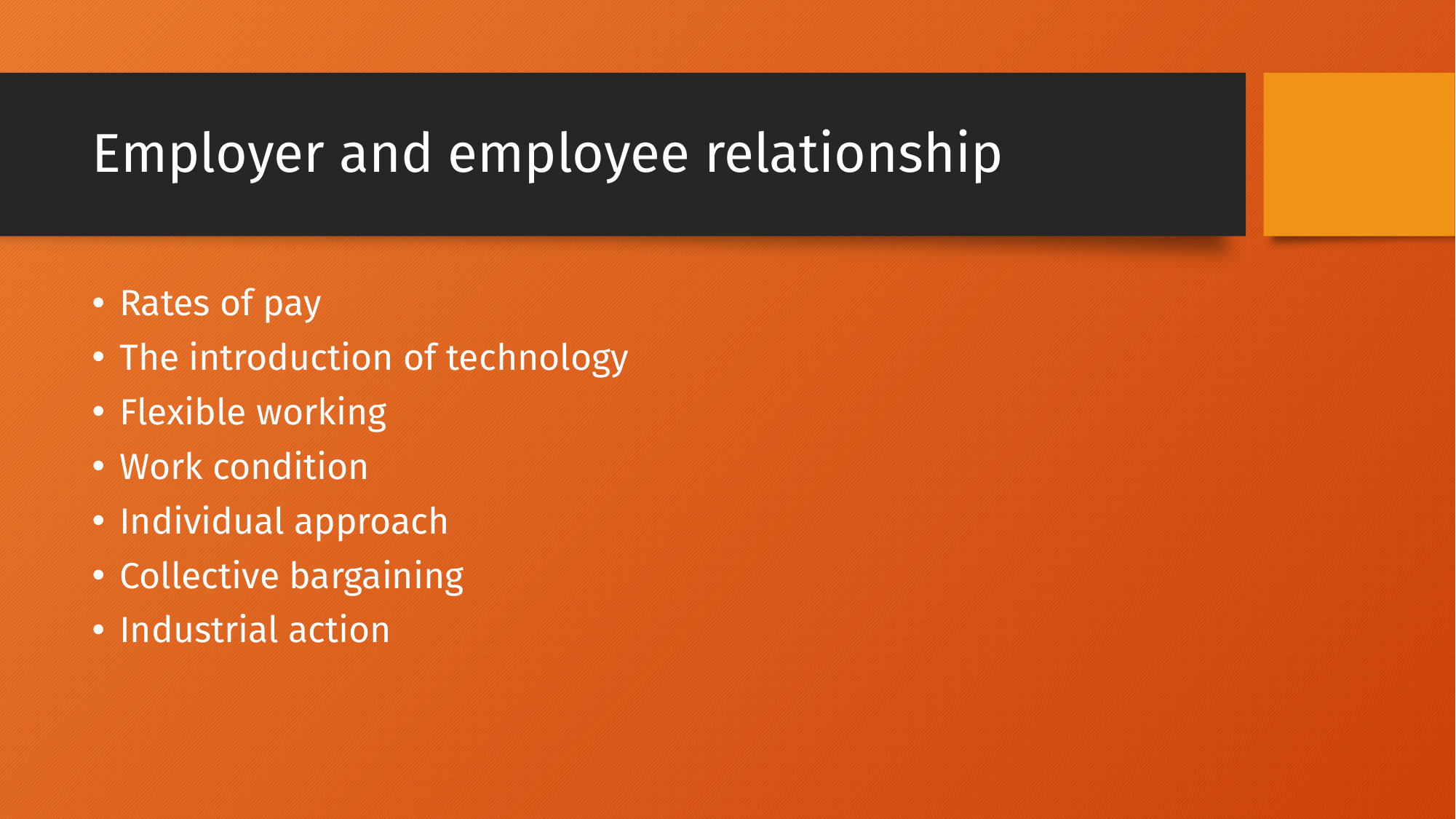

# Employer and employee relationship
Rates of pay
The introduction of technology
Flexible working
Work condition
Individual approach
Collective bargaining
Industrial action